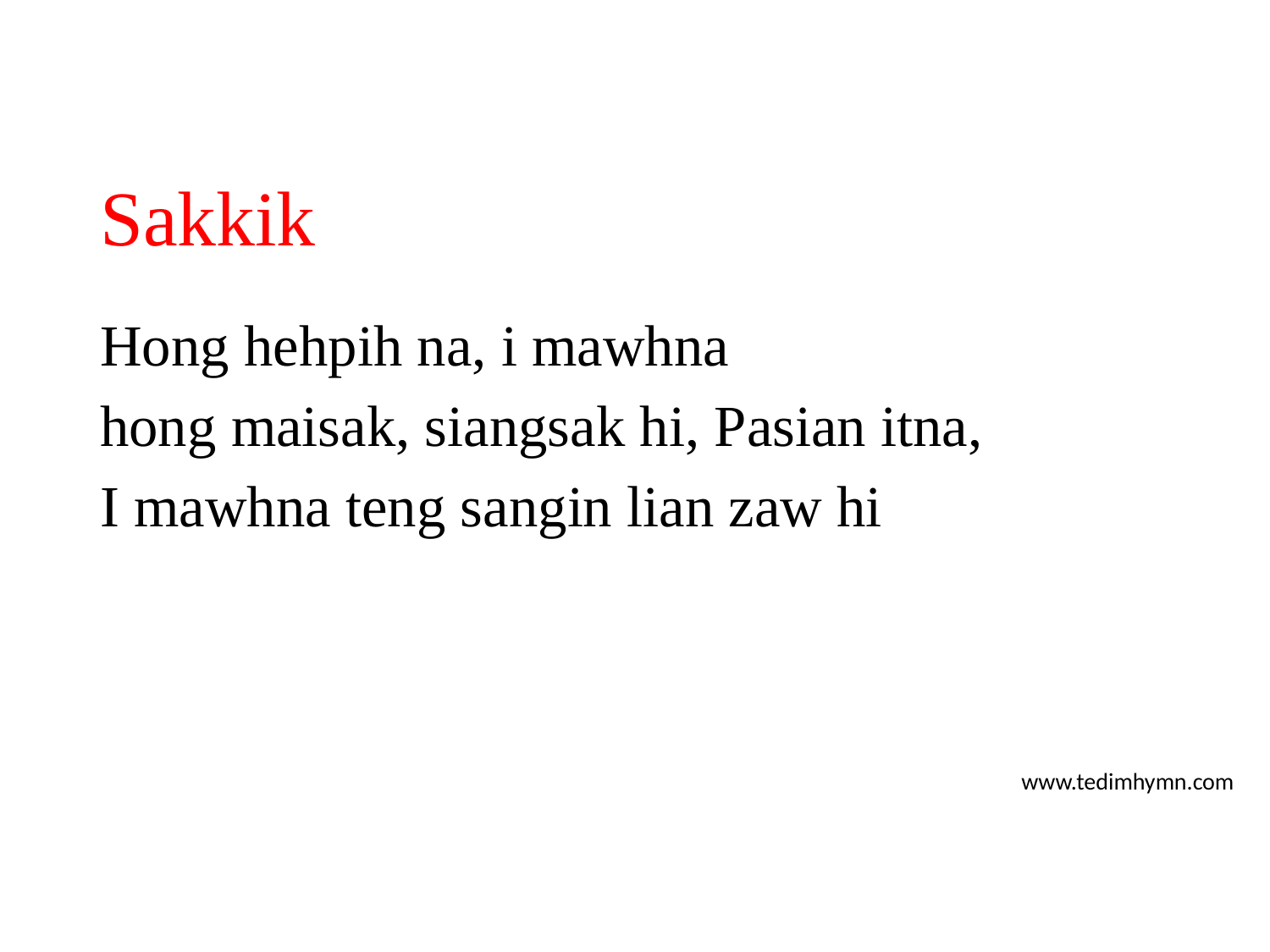

# Sakkik
Hong hehpih na, i mawhna
hong maisak, siangsak hi, Pasian itna,
I mawhna teng sangin lian zaw hi
www.tedimhymn.com